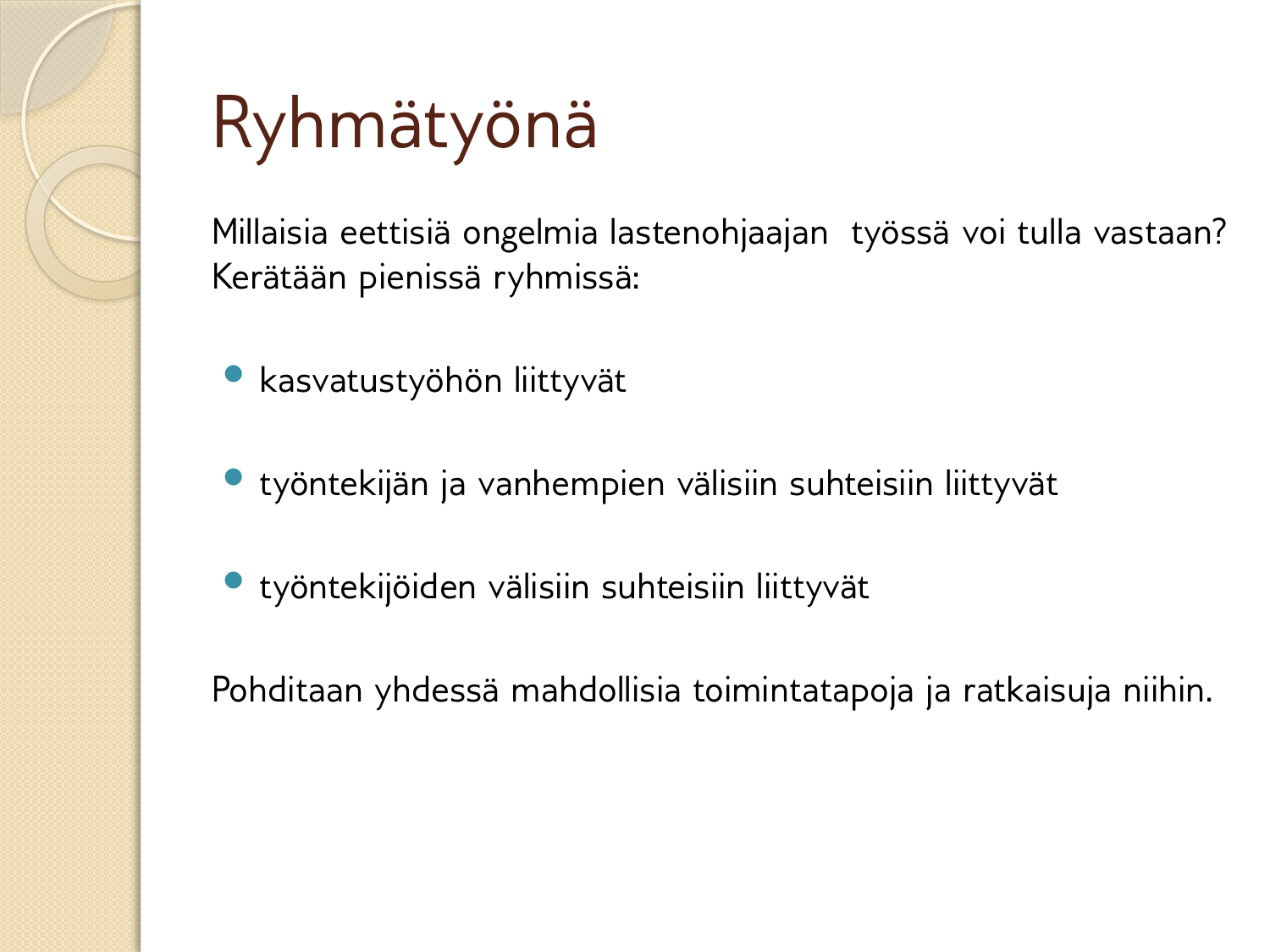

# Ryhmätyönä
Millaisia eettisiä ongelmia lastenohjaajan  työssä voi tulla vastaan? Kerätään pienissä ryhmissä:

kasvatustyöhön liittyvät

työntekijän ja vanhempien välisiin suhteisiin liittyvät

työntekijöiden välisiin suhteisiin liittyvät

Pohditaan yhdessä mahdollisia toimintatapoja ja ratkaisuja niihin.